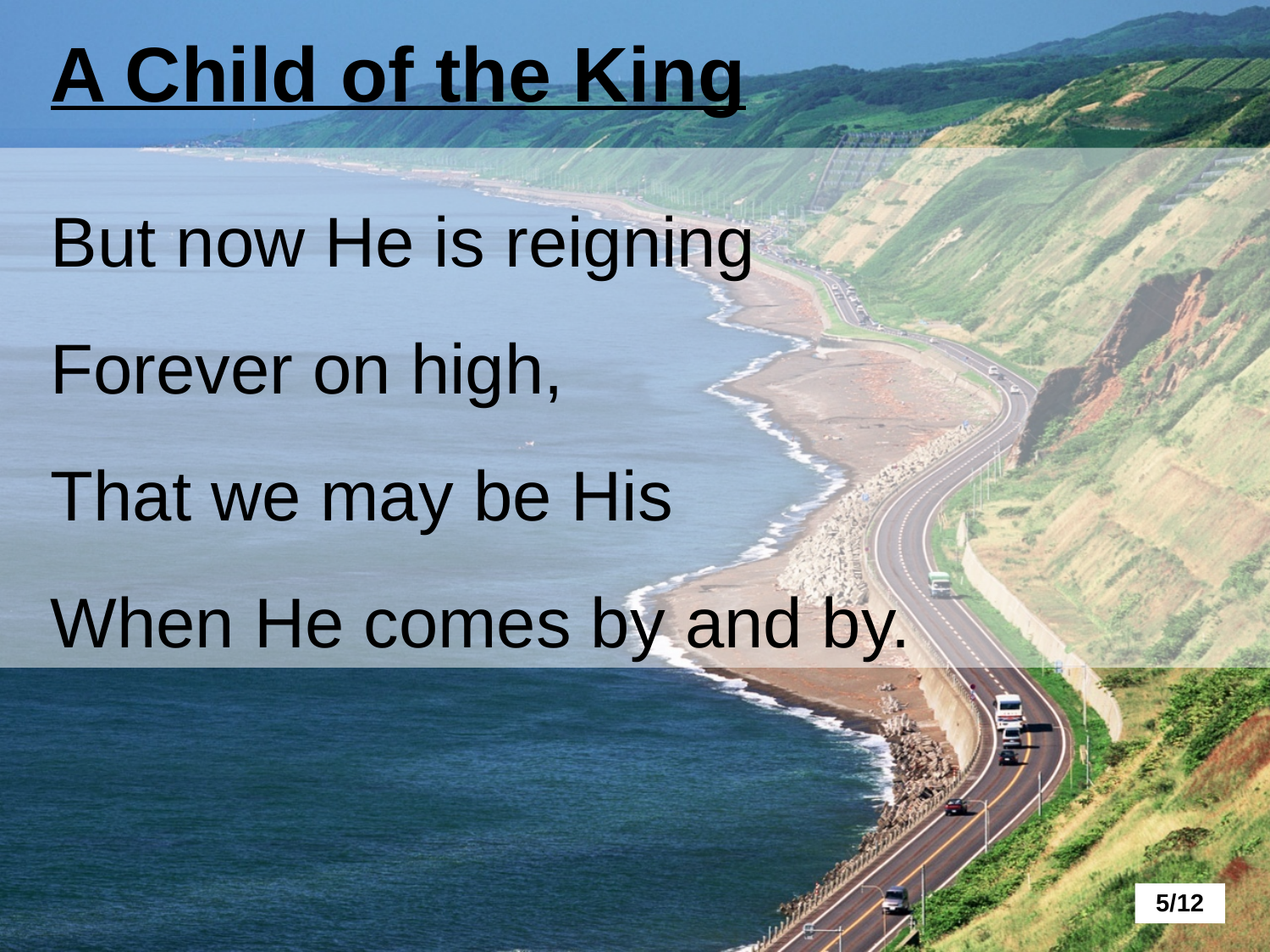

A Child of the King
But now He is reigning
Forever on high,
That we may be His
When He comes by and by.
5/12